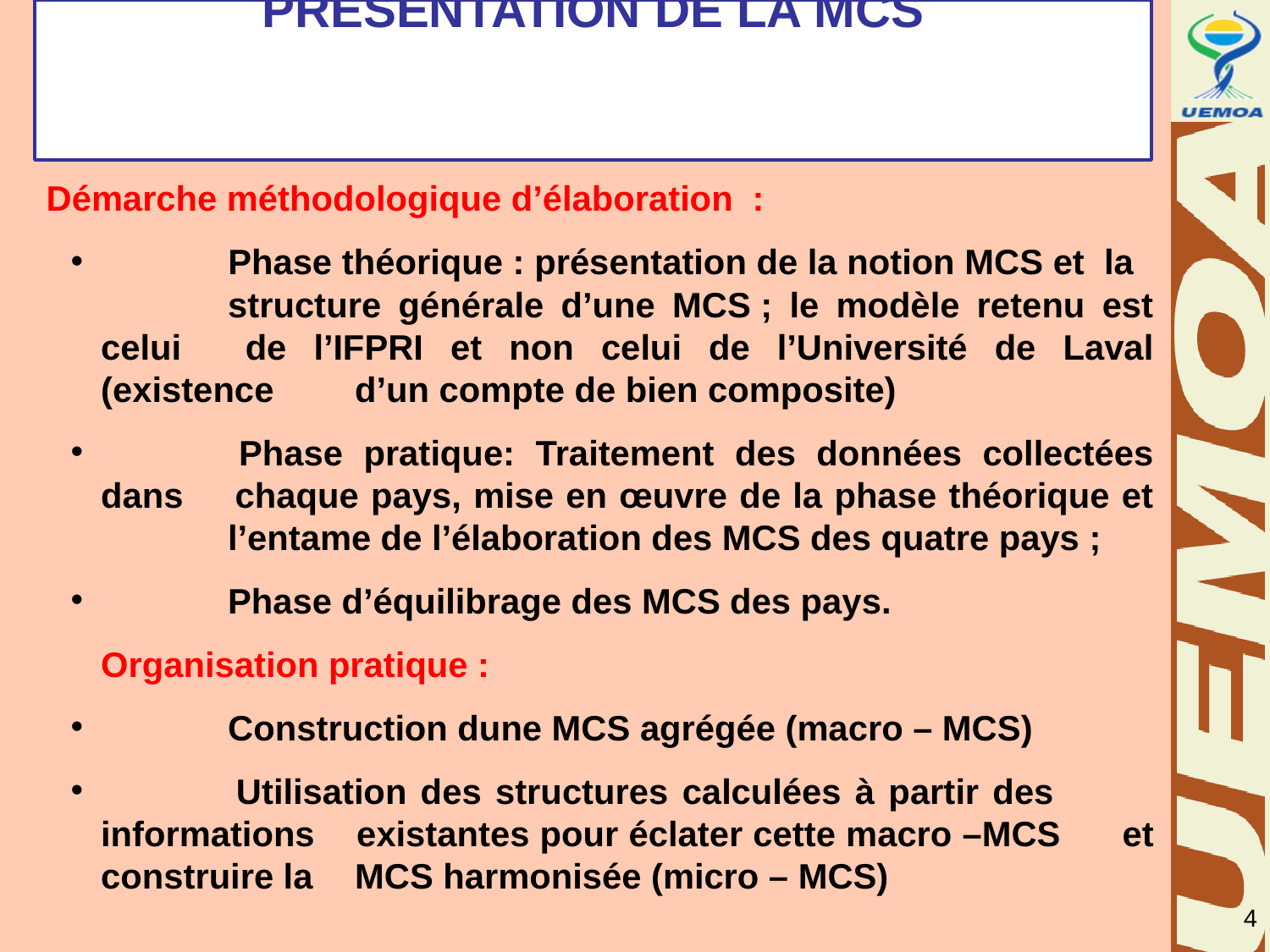

PRESENTATION DE LA MCS

 Démarche méthodologique d’élaboration  :

 	Phase théorique : présentation de la notion MCS et  la   	structure générale d’une MCS ; le modèle retenu est celui 	de l’IFPRI et non celui de l’Université de Laval (existence 	d’un compte de bien composite)

 	Phase pratique: Traitement des données collectées dans   	chaque pays, mise en œuvre de la phase théorique et 	l’entame de l’élaboration des MCS des quatre pays ;

 	Phase d’équilibrage des MCS des pays.

Organisation pratique :

 	Construction dune MCS agrégée (macro – MCS)

  	Utilisation des structures calculées à partir des 	informations   	existantes pour éclater cette macro –MCS 	et construire la 	MCS harmonisée (micro – MCS)

4